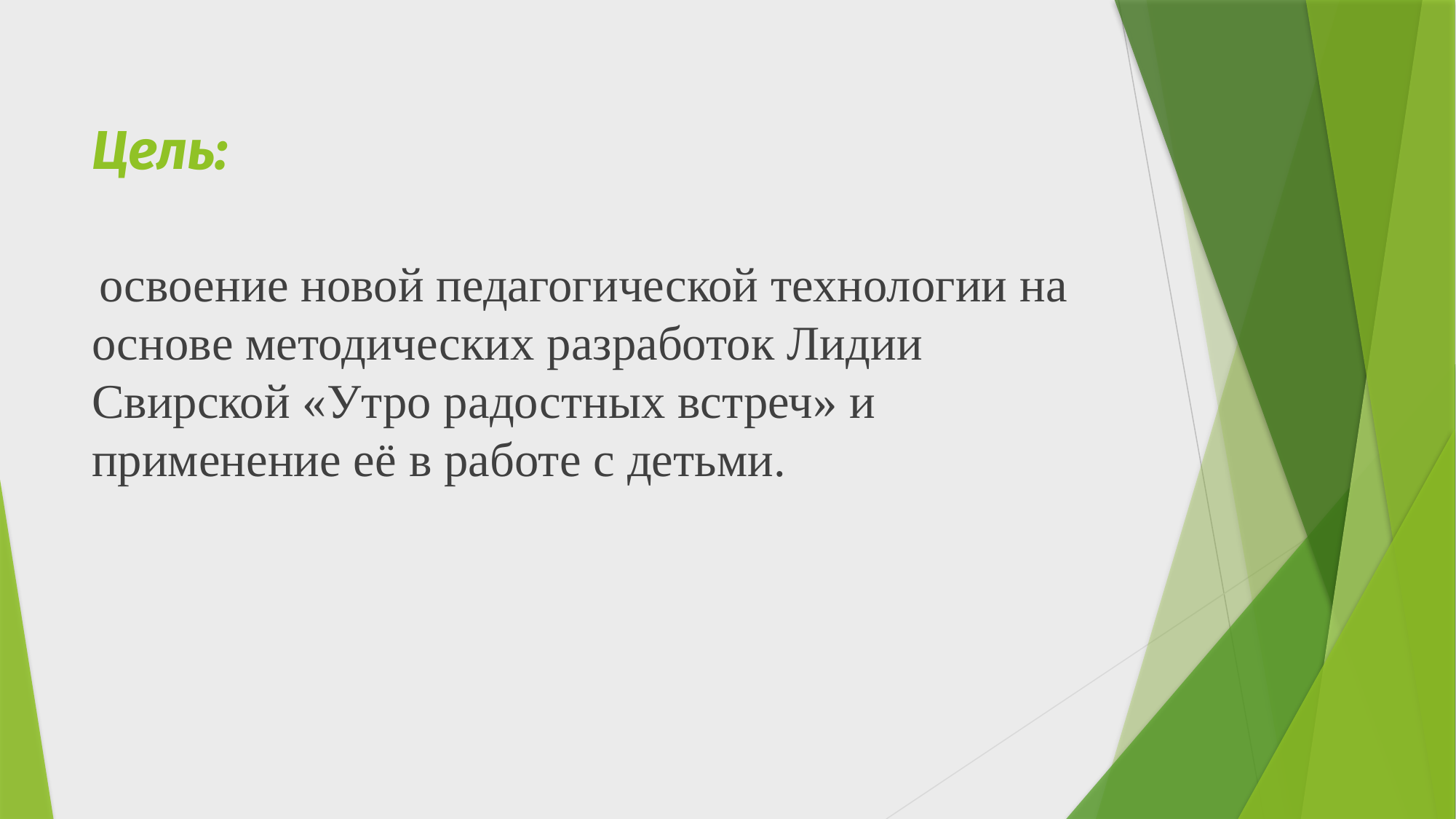

# Цель:
 освоение новой педагогической технологии на основе методических разработок Лидии Свирской «Утро радостных встреч» и применение её в работе с детьми.